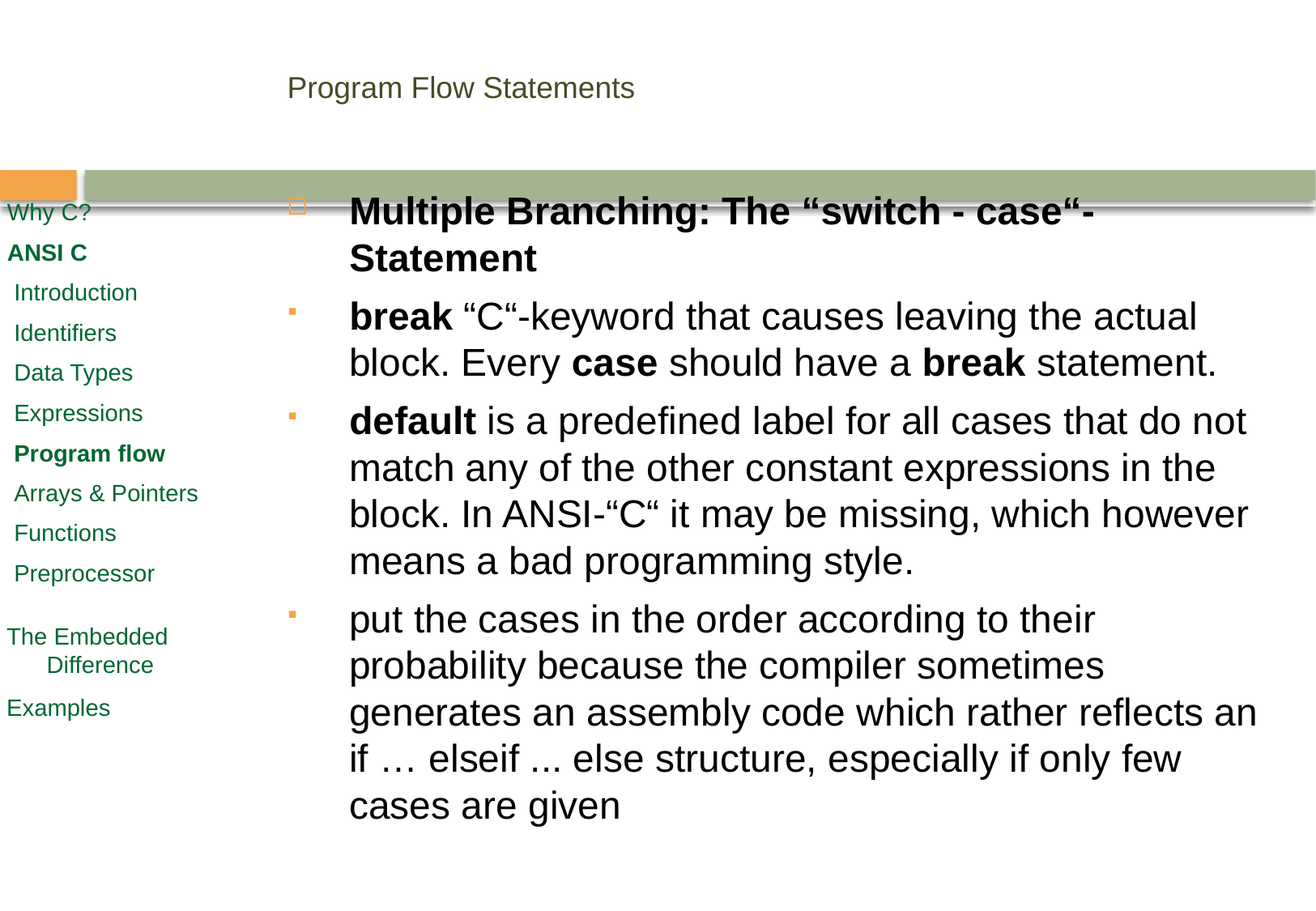

# Program Flow Statements
Multiple Branching: The “switch - case“-Statement
break “C“-keyword that causes leaving the actual block. Every case should have a break statement.
default is a predefined label for all cases that do not match any of the other constant expressions in the block. In ANSI-“C“ it may be missing, which however means a bad programming style.
put the cases in the order according to their probability because the compiler sometimes generates an assembly code which rather reflects an if … elseif ... else structure, especially if only few cases are given

Why C?
ANSI C
 Introduction
 Identifiers
 Data Types
 Expressions
 Program flow
 Arrays & Pointers
 Functions
 Preprocessor
 The Embedded
       Difference
 Examples